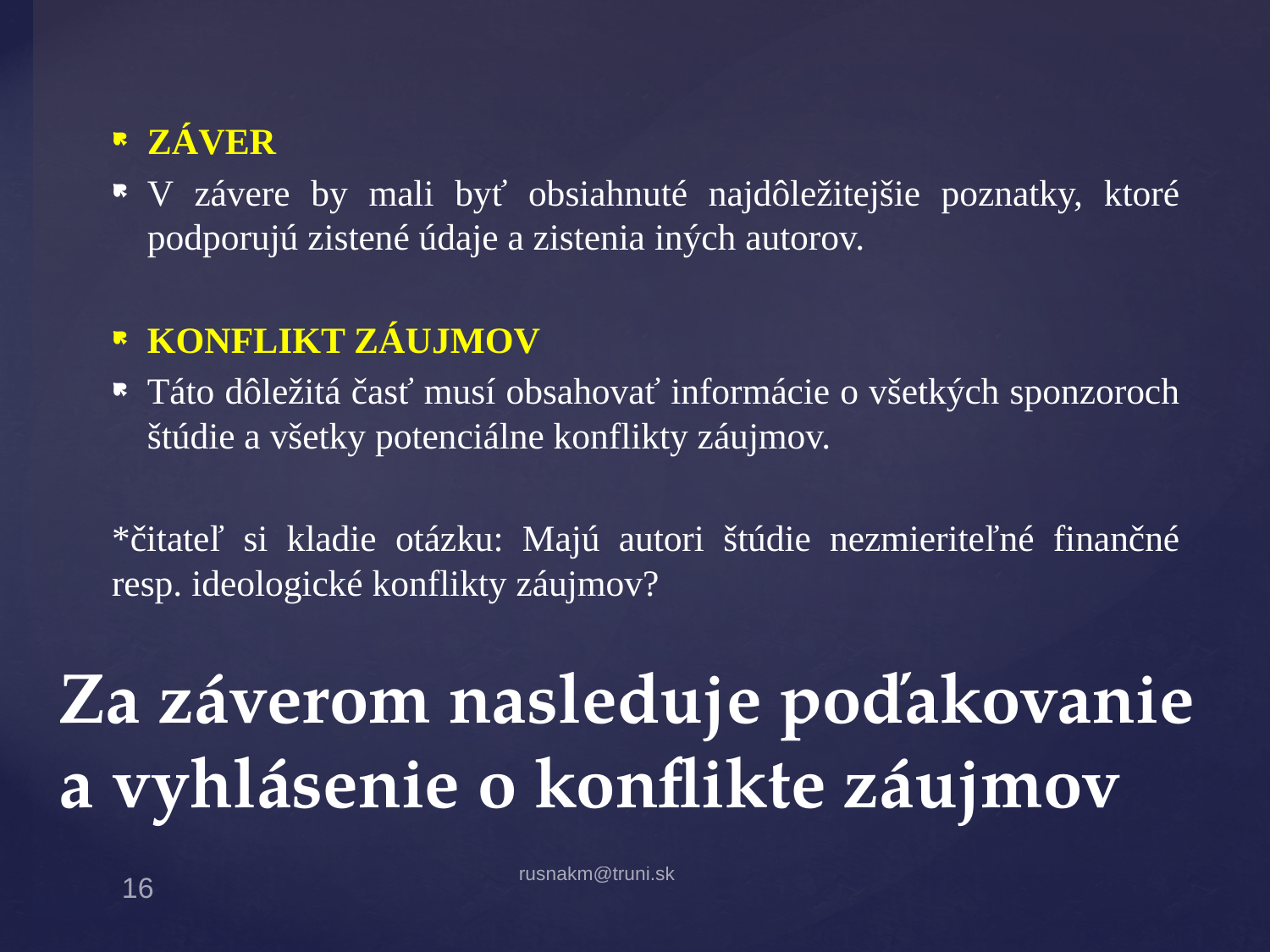

ZÁVER
V závere by mali byť obsiahnuté najdôležitejšie poznatky, ktoré podporujú zistené údaje a zistenia iných autorov.

KONFLIKT ZÁUJMOV
Táto dôležitá časť musí obsahovať informácie o všetkých sponzoroch štúdie a všetky potenciálne konflikty záujmov.

*čitateľ si kladie otázku: Majú autori štúdie nezmieriteľné finančné resp. ideologické konflikty záujmov?

# Za záverom nasleduje poďakovanie a vyhlásenie o konflikte záujmov
rusnakm@truni.sk
16